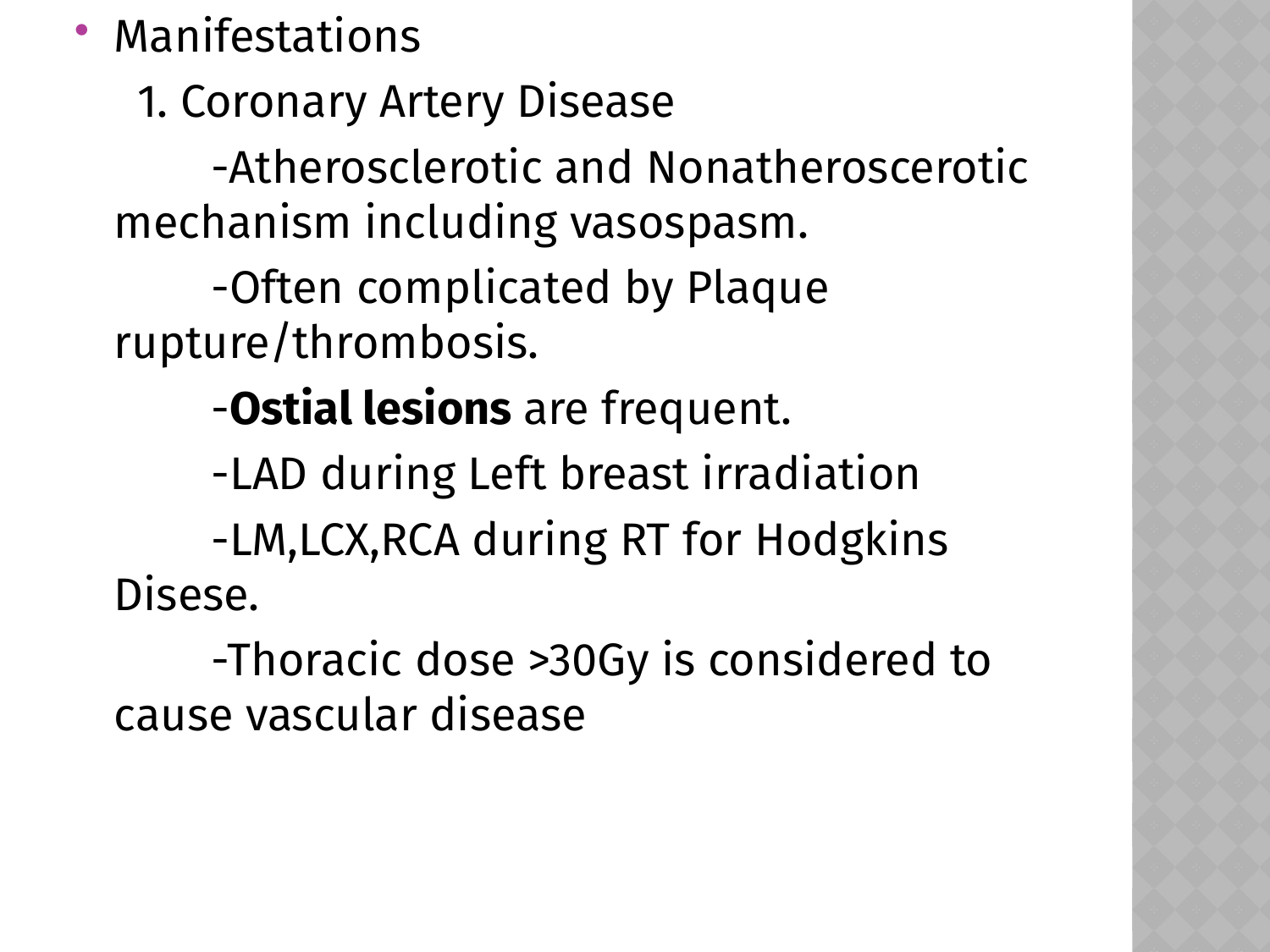

Manifestations
     1. Coronary Artery Disease
           -Atherosclerotic and Nonatheroscerotic mechanism including vasospasm.
           -Often complicated by Plaque rupture/thrombosis.
           -Ostial lesions are frequent.
           -LAD during Left breast irradiation
           -LM,LCX,RCA during RT for Hodgkins Disese.
           -Thoracic dose >30Gy is considered to cause vascular disease